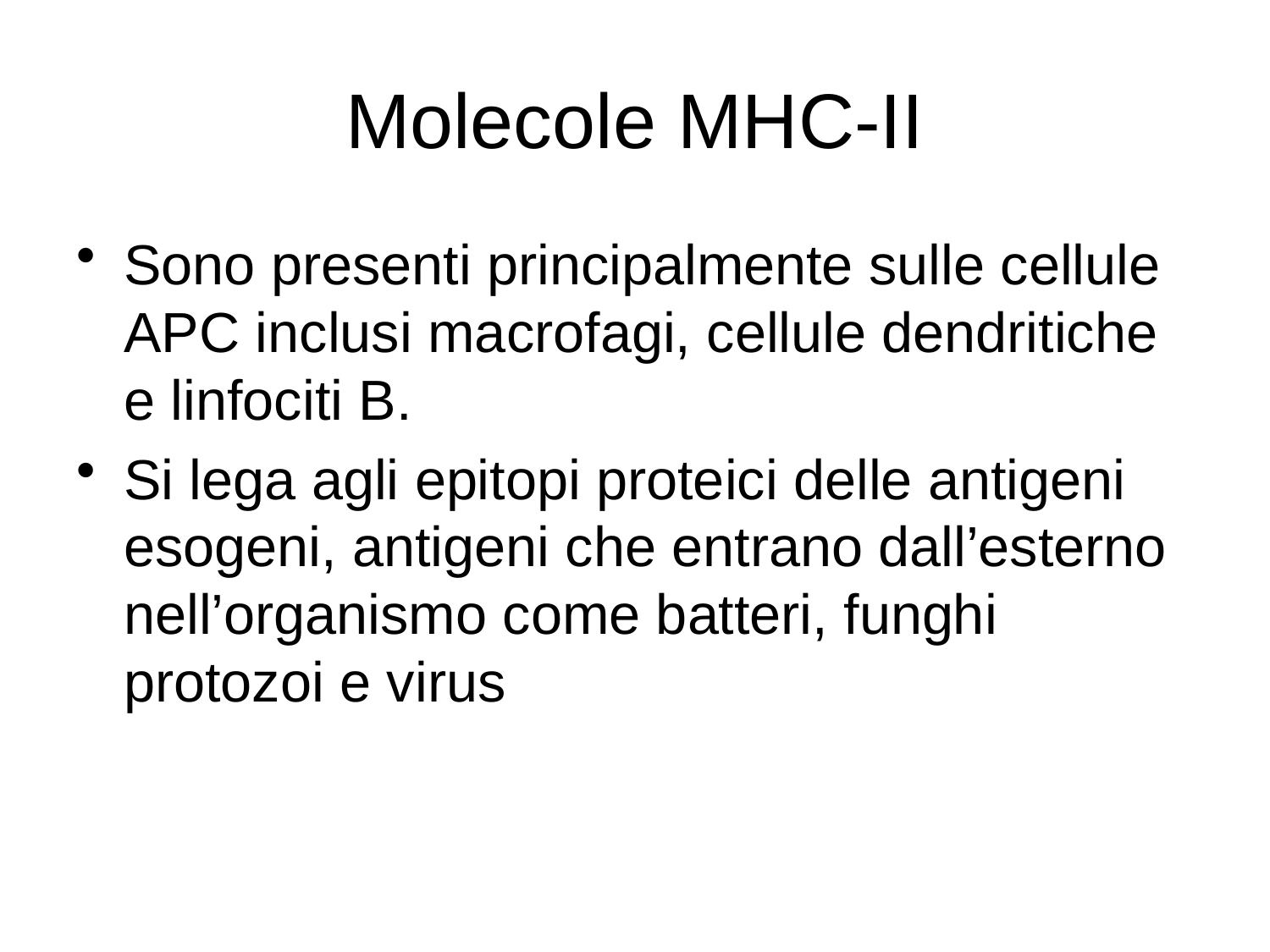

# Molecole MHC-II
Sono presenti principalmente sulle cellule  APC inclusi macrofagi, cellule dendritiche e linfociti B.
Si lega agli epitopi proteici delle antigeni esogeni, antigeni che entrano dall’esterno nell’organismo come batteri, funghi protozoi e virus